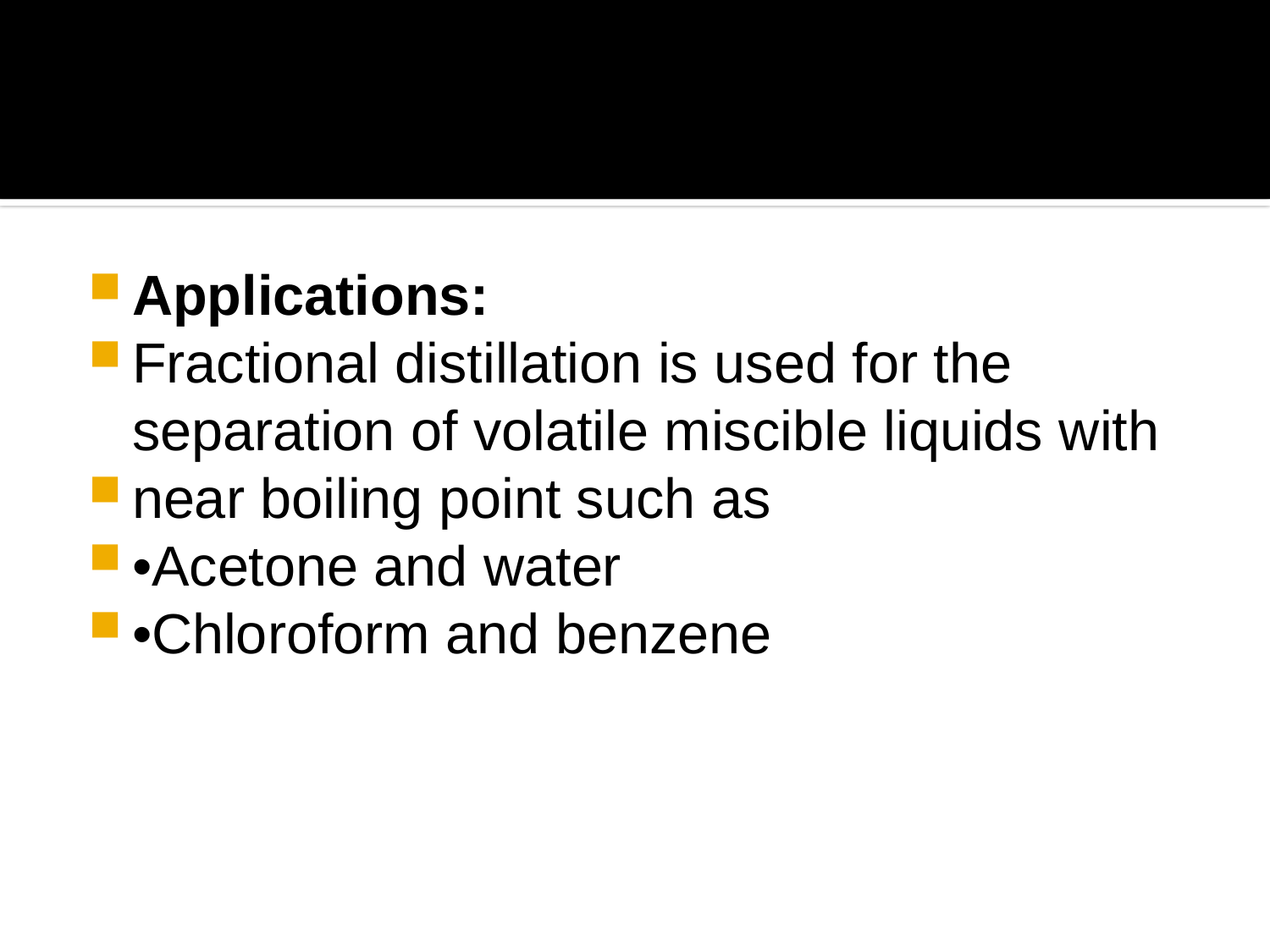

#
Applications:
Fractional distillation is used for the separation of volatile miscible liquids with
near boiling point such as
•Acetone and water
•Chloroform and benzene